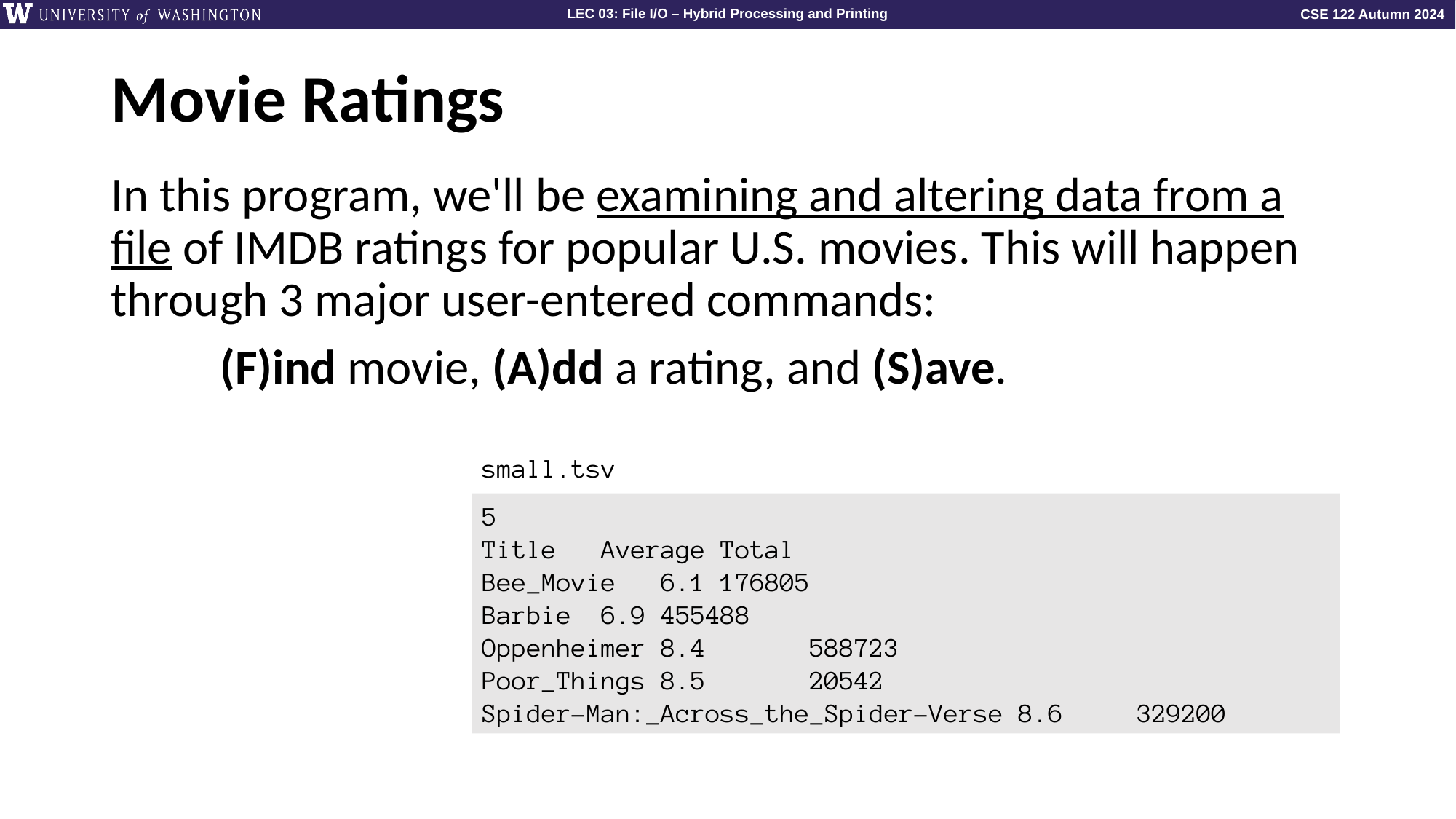

# Movie Ratings
In this program, we'll be examining and altering data from a file of IMDB ratings for popular U.S. movies. This will happen through 3 major user-entered commands:
	(F)ind movie, (A)dd a rating, and (S)ave.
small.tsv
5
Title   Average Total
Bee_Movie   6.1 176805
Barbie  6.9 455488
Oppenheimer 8.4	588723
Poor_Things 8.5	20542
Spider-Man:_Across_the_Spider-Verse 8.6	329200